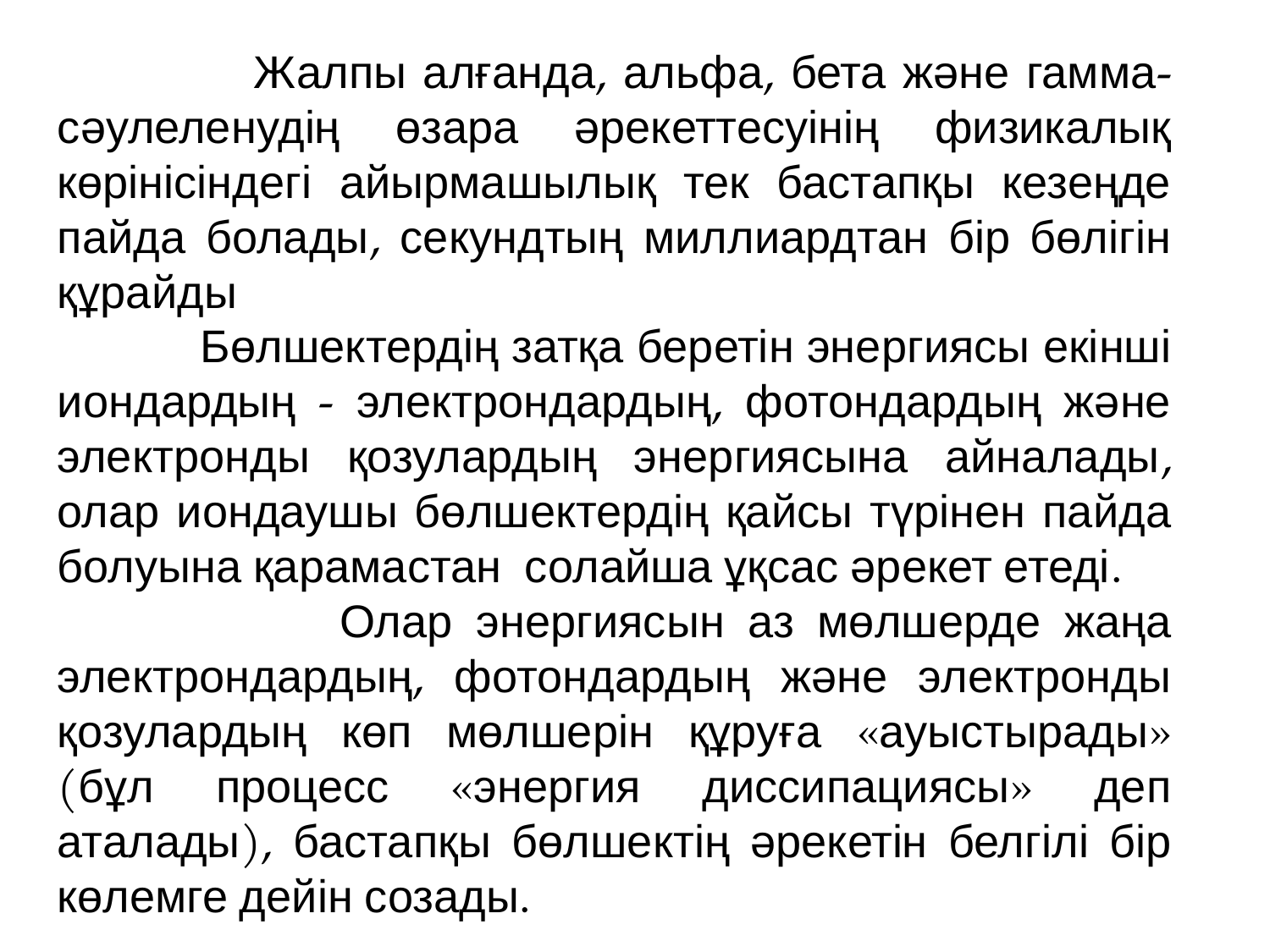

Жалпы алғанда, альфа, бета және гамма-сәулеленудің өзара әрекеттесуінің физикалық көрінісіндегі айырмашылық тек бастапқы кезеңде пайда болады, секундтың миллиардтан бір бөлігін құрайды
           Бөлшектердің затқа беретін энергиясы екінші иондардың - электрондардың, фотондардың және электронды қозулардың энергиясына айналады, олар иондаушы бөлшектердің қайсы түрінен пайда болуына қарамастан  солайша ұқсас әрекет етеді.
            Олар энергиясын аз мөлшерде жаңа электрондардың, фотондардың және электронды қозулардың көп мөлшерін құруға «ауыстырады» (бұл процесс «энергия диссипациясы» деп аталады), бастапқы бөлшектің әрекетін белгілі бір көлемге дейін созады.